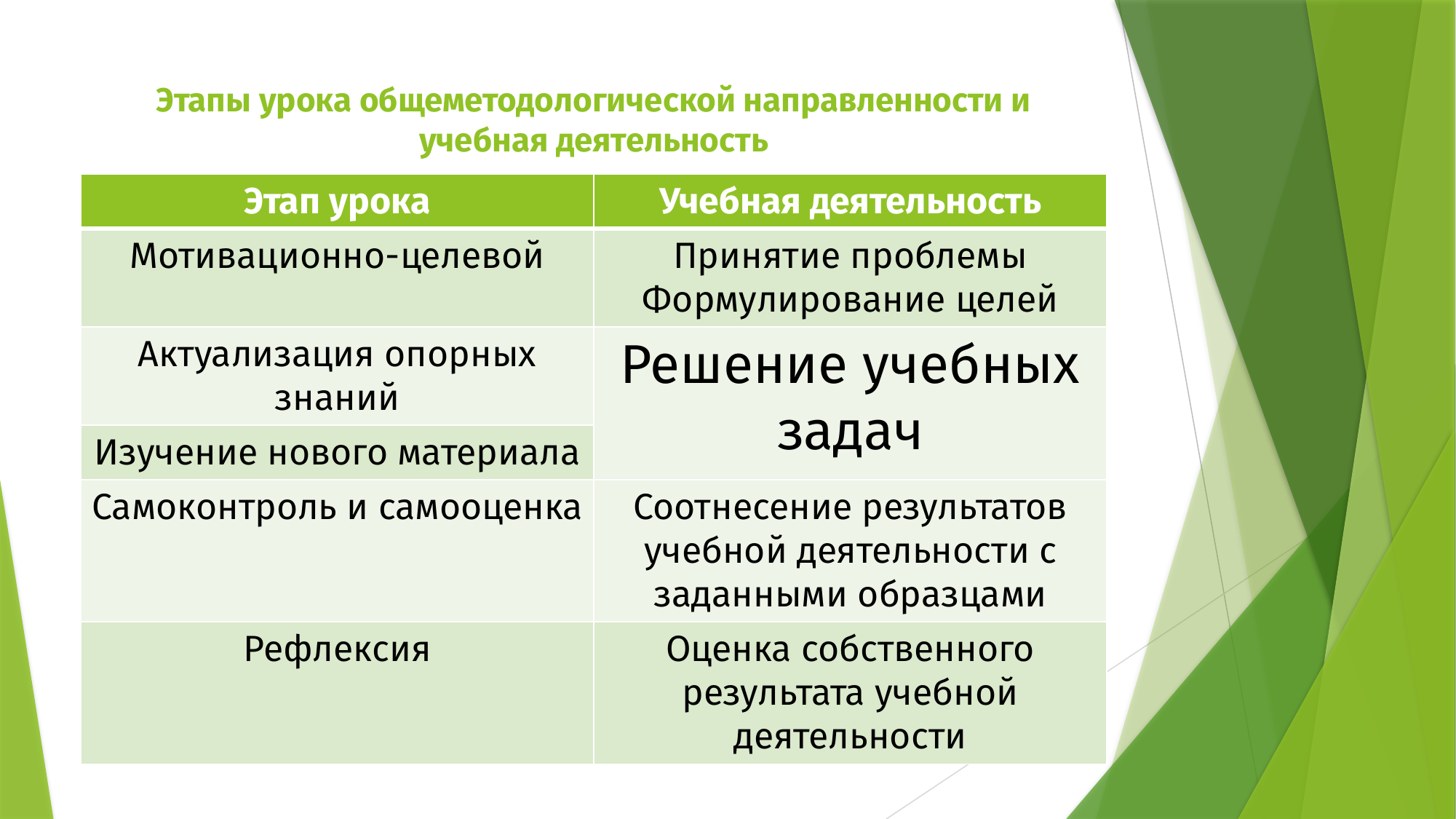

# Этапы урока общеметодологической направленности и учебная деятельность
| Этап урока | Учебная деятельность |
| --- | --- |
| Мотивационно-целевой | Принятие проблемы Формулирование целей |
| Актуализация опорных знаний | Решение учебных задач |
| Изучение нового материала |  |
| Самоконтроль и самооценка | Соотнесение результатов учебной деятельности с заданными образцами |
| Рефлексия | Оценка собственного результата учебной деятельности |